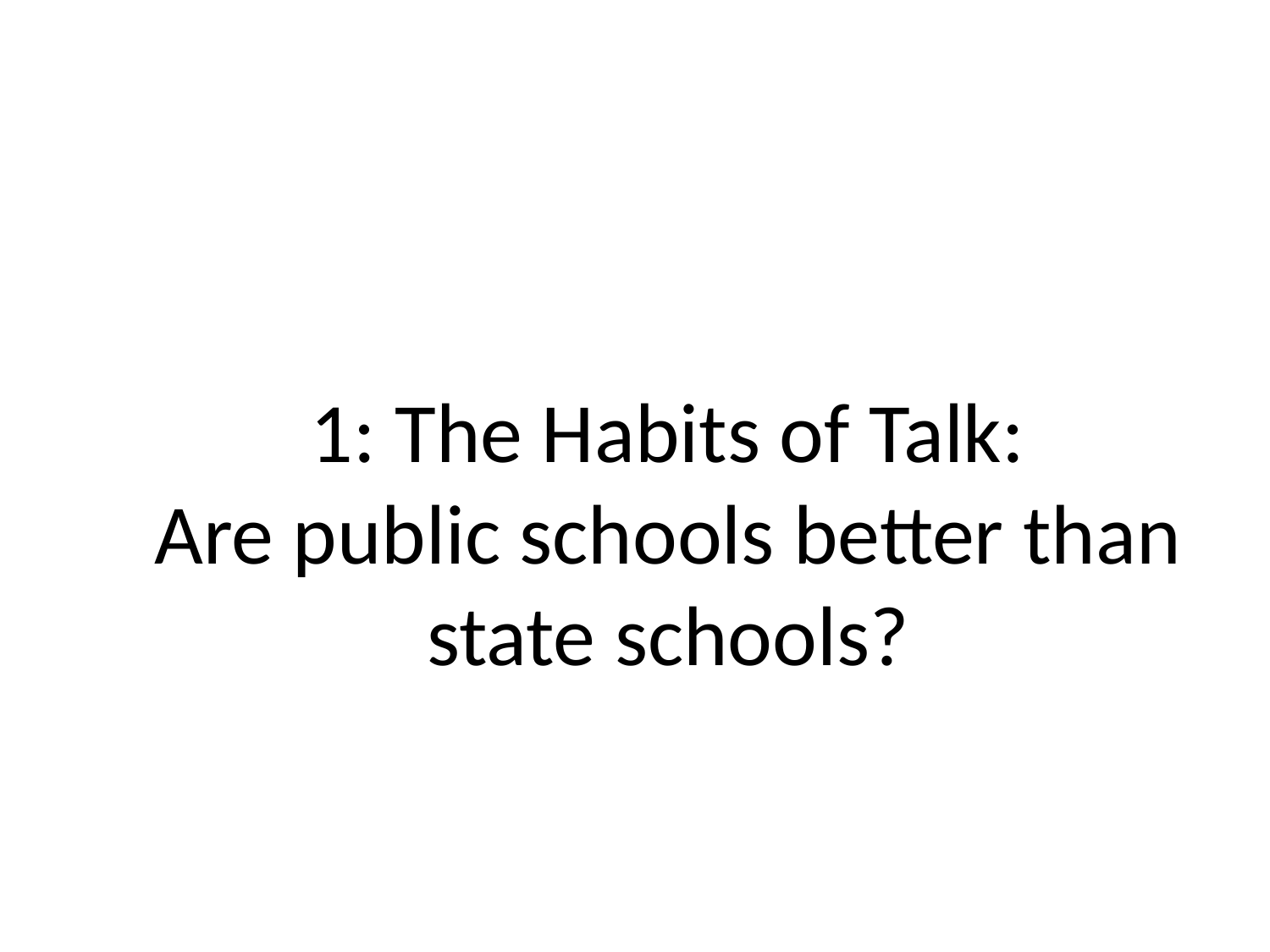

1: The Habits of Talk:
Are public schools better than state schools?